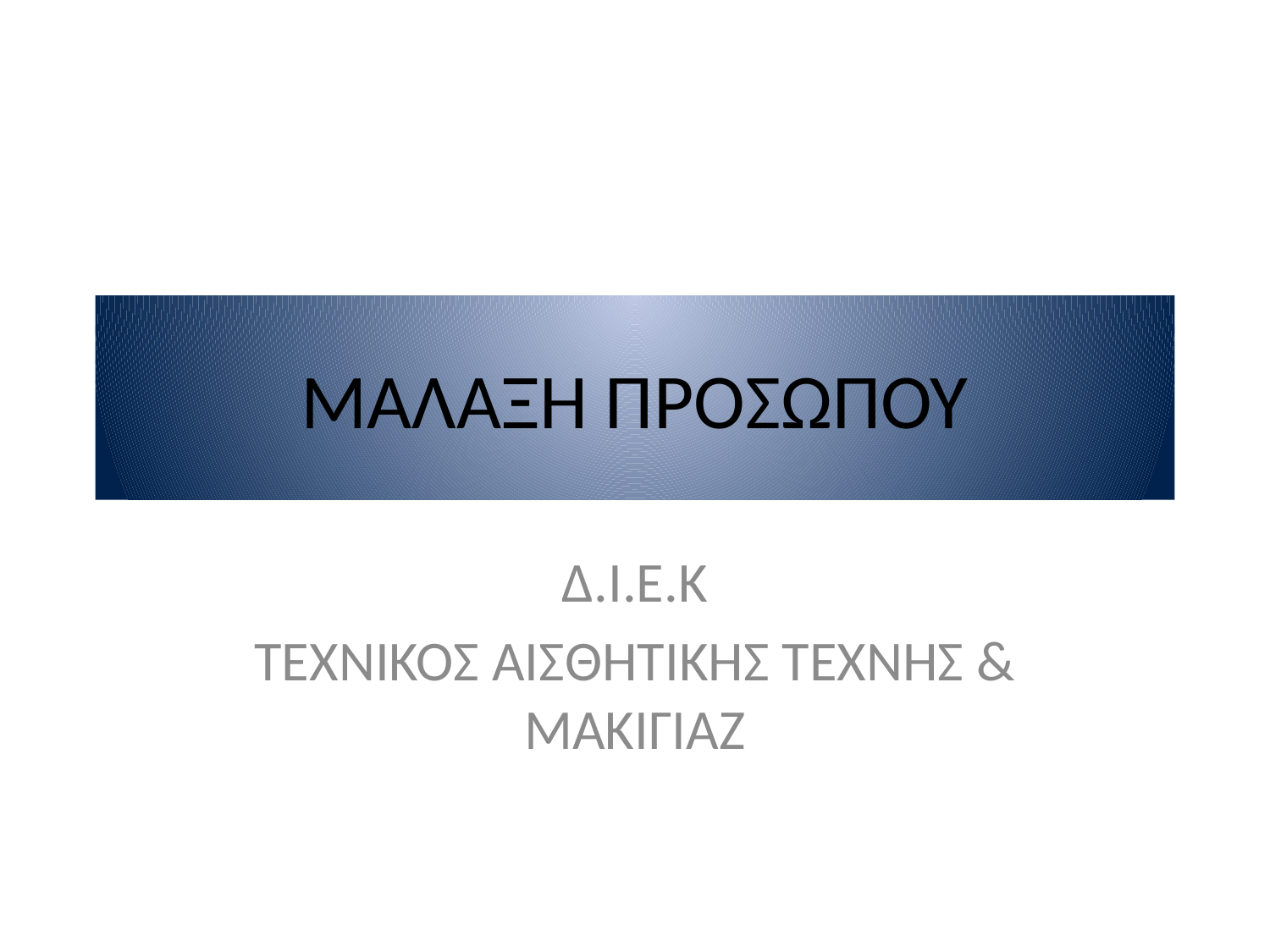

# ΜΑΛΑΞΗ ΠΡΟΣΩΠΟΥ
Δ.Ι.Ε.Κ
ΤΕΧΝΙΚΟΣ ΑΙΣΘΗΤΙΚΗΣ ΤΕΧΝΗΣ & ΜΑΚΙΓΙΑΖ